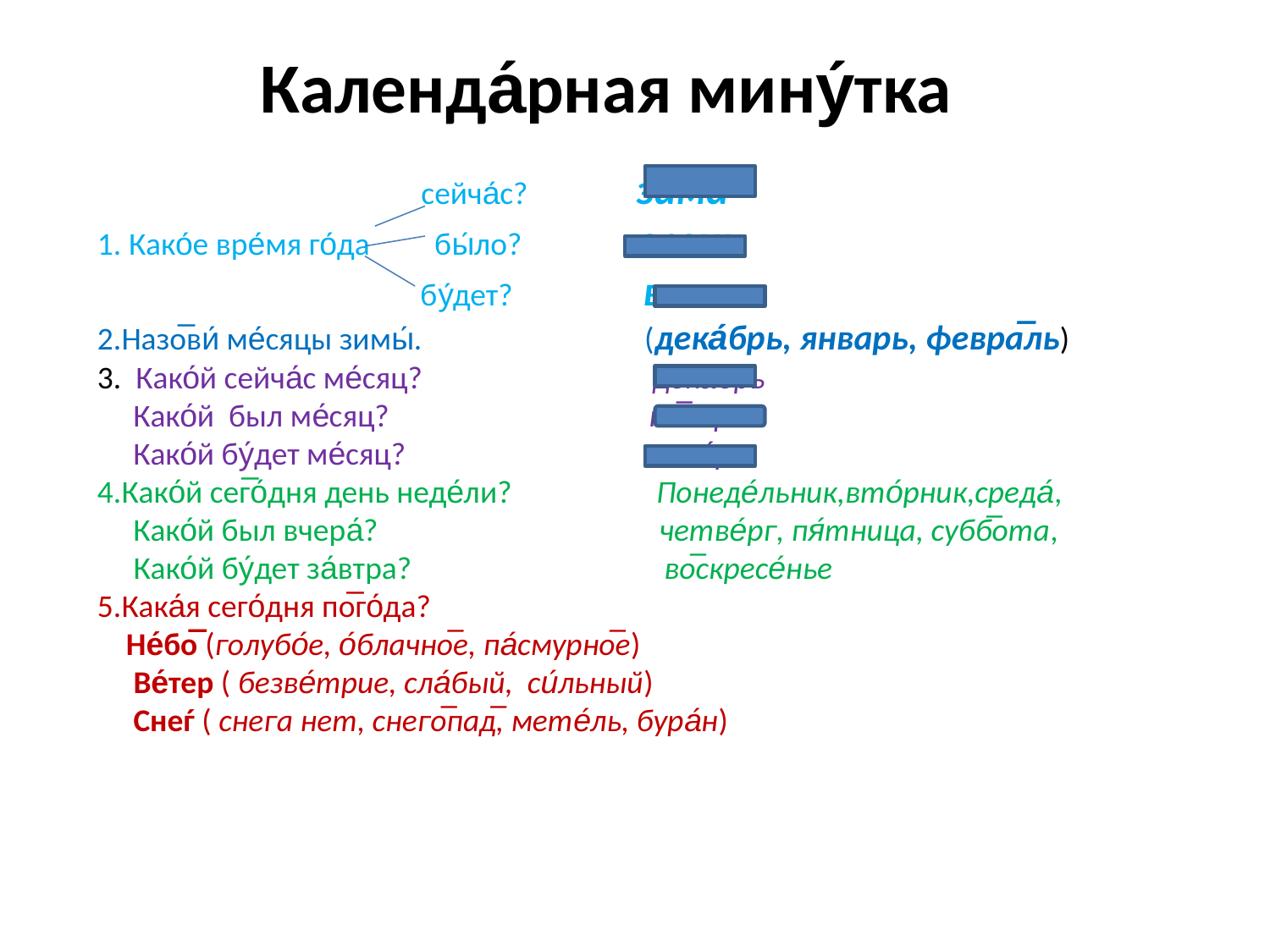

Календа́рная мину́тка
                                             сейча́с?               зима
1. Како́е вре́мя го́да         бы́ло?                осень
                                             бу́дет?                  весна
2.Назо̅ви́ ме́сяцы зимы́.                               (дека́брь, январь, февра̅ль)
3.  Како́й сейча́с ме́сяц?                                дека́брь
     Како́й  был ме́сяц?                                    но̅ябрь
     Како́й бу́дет ме́сяц?                                  янва́рь
4.Како́й сег̅о́дня день неде́ли?                    Понеде́льник,вто́рник,среда́,
     Како́й был вчера́?                                       четве́рг, пя́тница, субб̅ота,
     Како́й бу́дет за́втра?                                   во̅скресе́нье
5.Кака́я сего́дня по̅го́да?
    Не́бо̅ (голубо́е, о́блачно̅е, па́смурно̅е)
     Ве́тер ( безве́трие, сла́бый,  си́льный)
     Снеѓ ( снега нет, снего̅пад̅, мете́ль, бура́н)